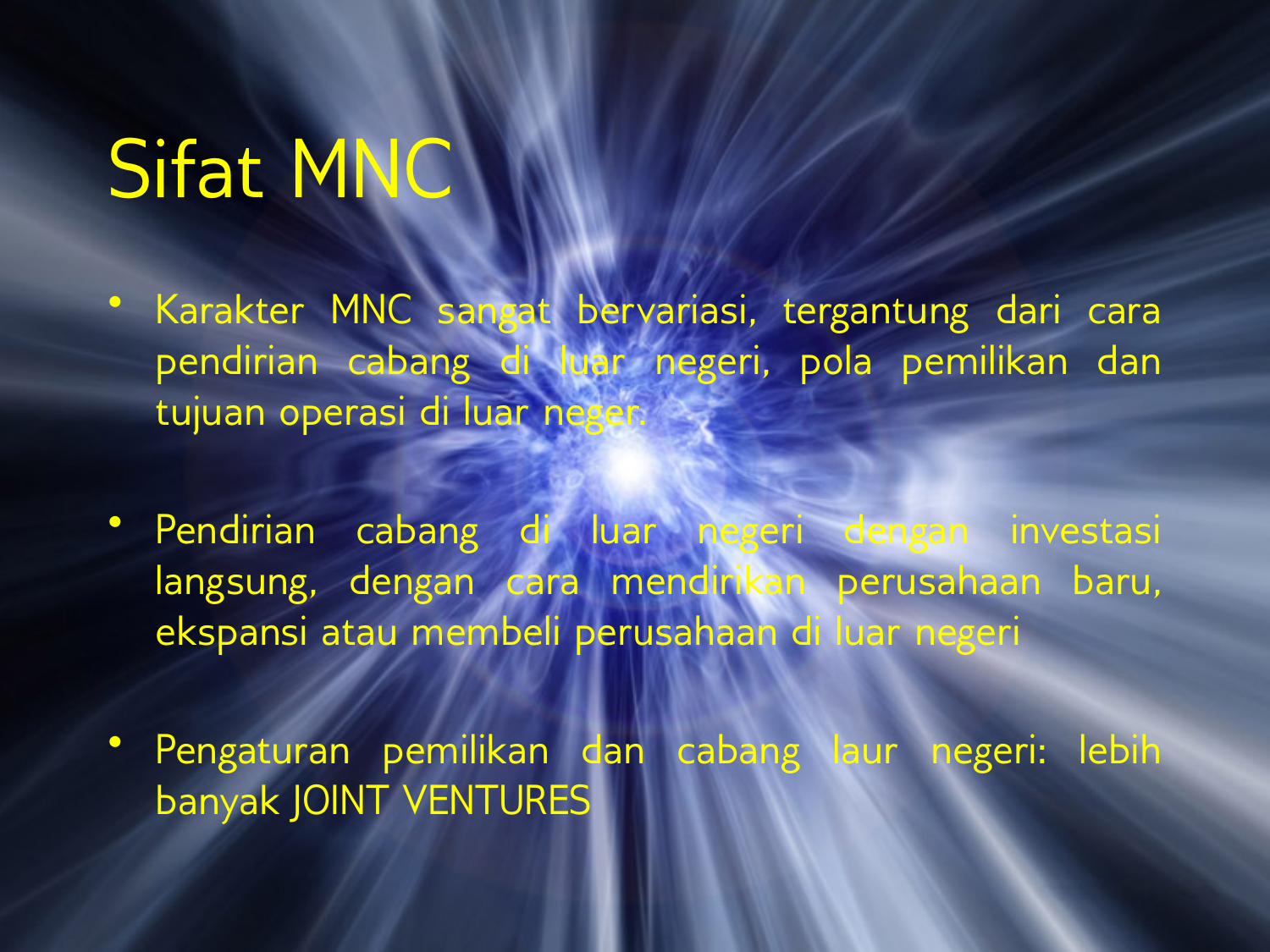

# Sifat MNC
Karakter MNC sangat bervariasi, tergantung dari cara pendirian cabang di luar negeri, pola pemilikan dan tujuan operasi di luar neger.

Pendirian cabang di luar negeri dengan investasi langsung, dengan cara mendirikan perusahaan baru, ekspansi atau membeli perusahaan di luar negeri

Pengaturan pemilikan dan cabang laur negeri: lebih banyak JOINT VENTURES